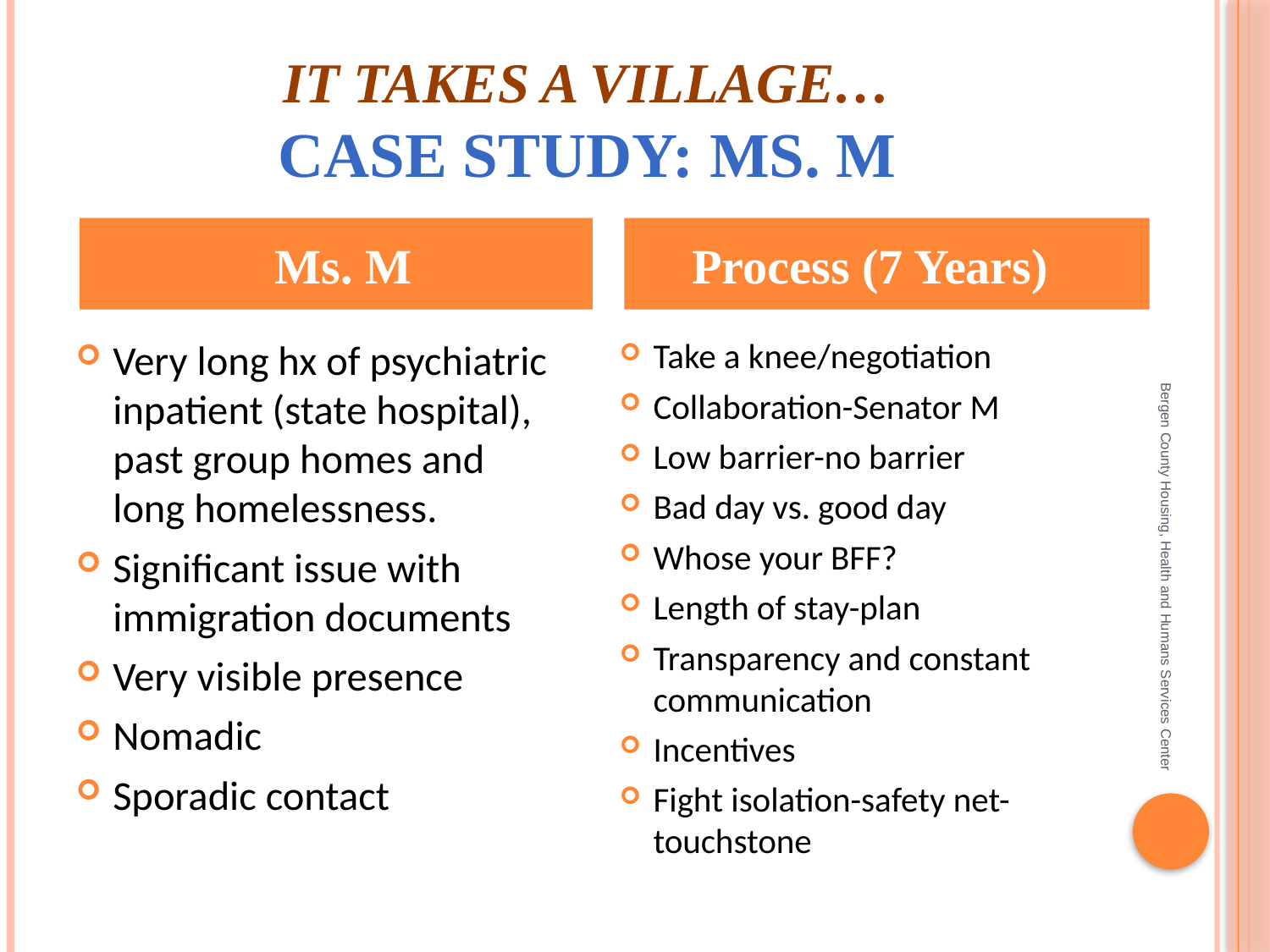

# it takes a village… Case Study: Ms. M
                  Ms. M
     Process (7 Years)
Very long hx of psychiatric inpatient (state hospital), past group homes and long homelessness.
Significant issue with immigration documents
Very visible presence
Nomadic
Sporadic contact

Take a knee/negotiation
Collaboration-Senator M
Low barrier-no barrier
Bad day vs. good day
Whose your BFF?
Length of stay-plan
Transparency and constant communication
Incentives
Fight isolation-safety net-touchstone

Bergen County Housing, Health and Humans Services Center